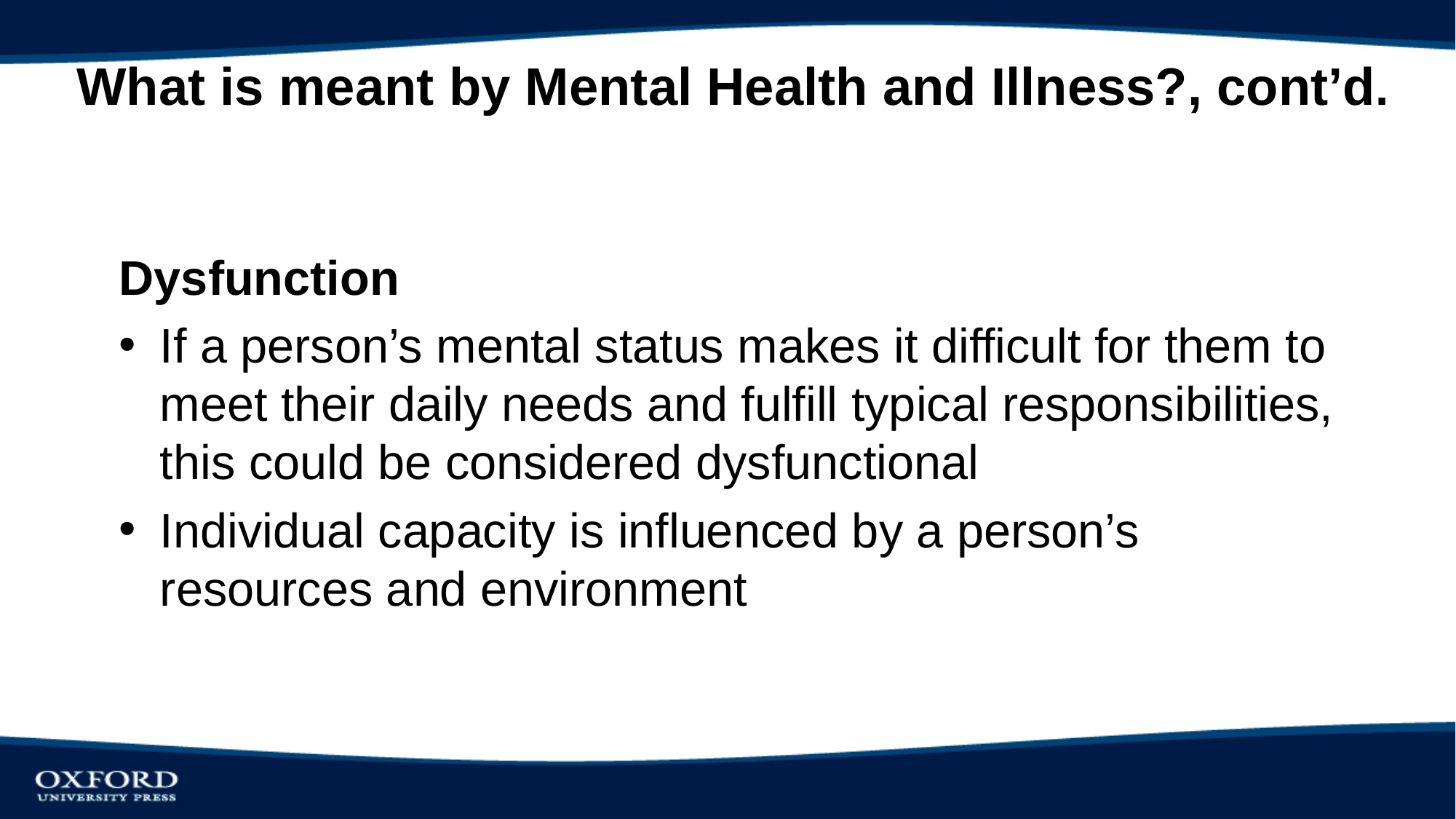

# What is meant by Mental Health and Illness?, cont’d.
Dysfunction
If a person’s mental status makes it difficult for them to meet their daily needs and fulfill typical responsibilities, this could be considered dysfunctional
Individual capacity is influenced by a person’s resources and environment